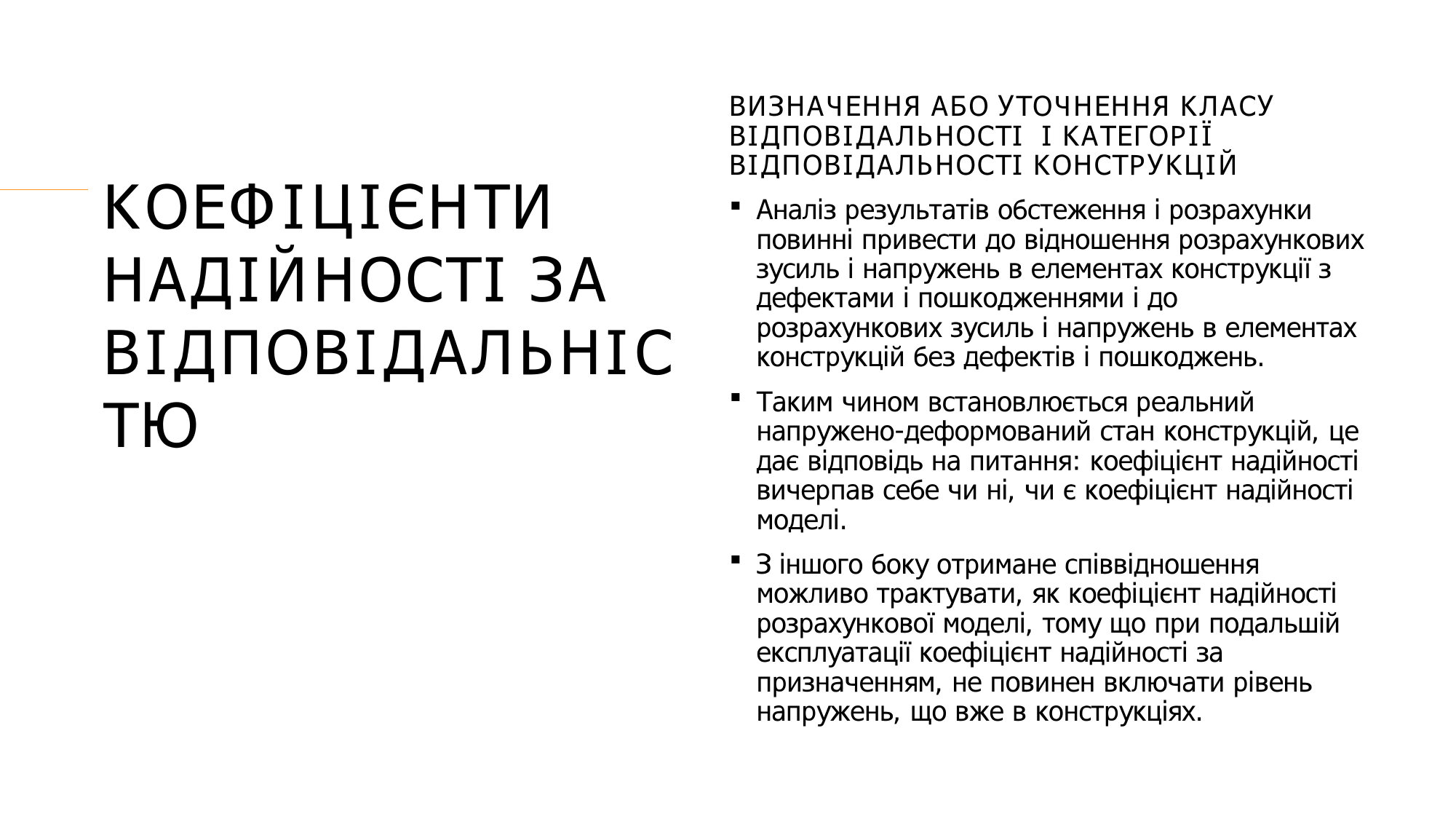

ВИЗНАЧЕННЯ АБО УТОЧНЕННЯ КЛАСУ ВІДПОВІДАЛЬНОСТІ  І КАТЕГОРІЇ ВІДПОВІДАЛЬНОСТІ КОНСТРУКЦІЙ
Аналіз результатів обстеження і розрахунки повинні привести до відношення розрахункових зусиль і напружень в елементах конструкції з дефектами і пошкодженнями і до розрахункових зусиль і напружень в елементах конструкцій без дефектів і пошкоджень.
Таким чином встановлюється реальний напружено-деформований стан конструкцій, це дає відповідь на питання: коефіцієнт надійності  вичерпав себе чи ні, чи є коефіцієнт надійності моделі.
З іншого боку отримане співвідношення можливо трактувати, як коефіцієнт надійності розрахункової моделі, тому що при подальшій експлуатації коефіцієнт надійності за призначенням, не повинен включати рівень напружень, що вже в конструкціях.
КОЕФІЦІЄНТИ НАДІЙНОСТІ ЗА ВІДПОВІДАЛЬНІСТЮ